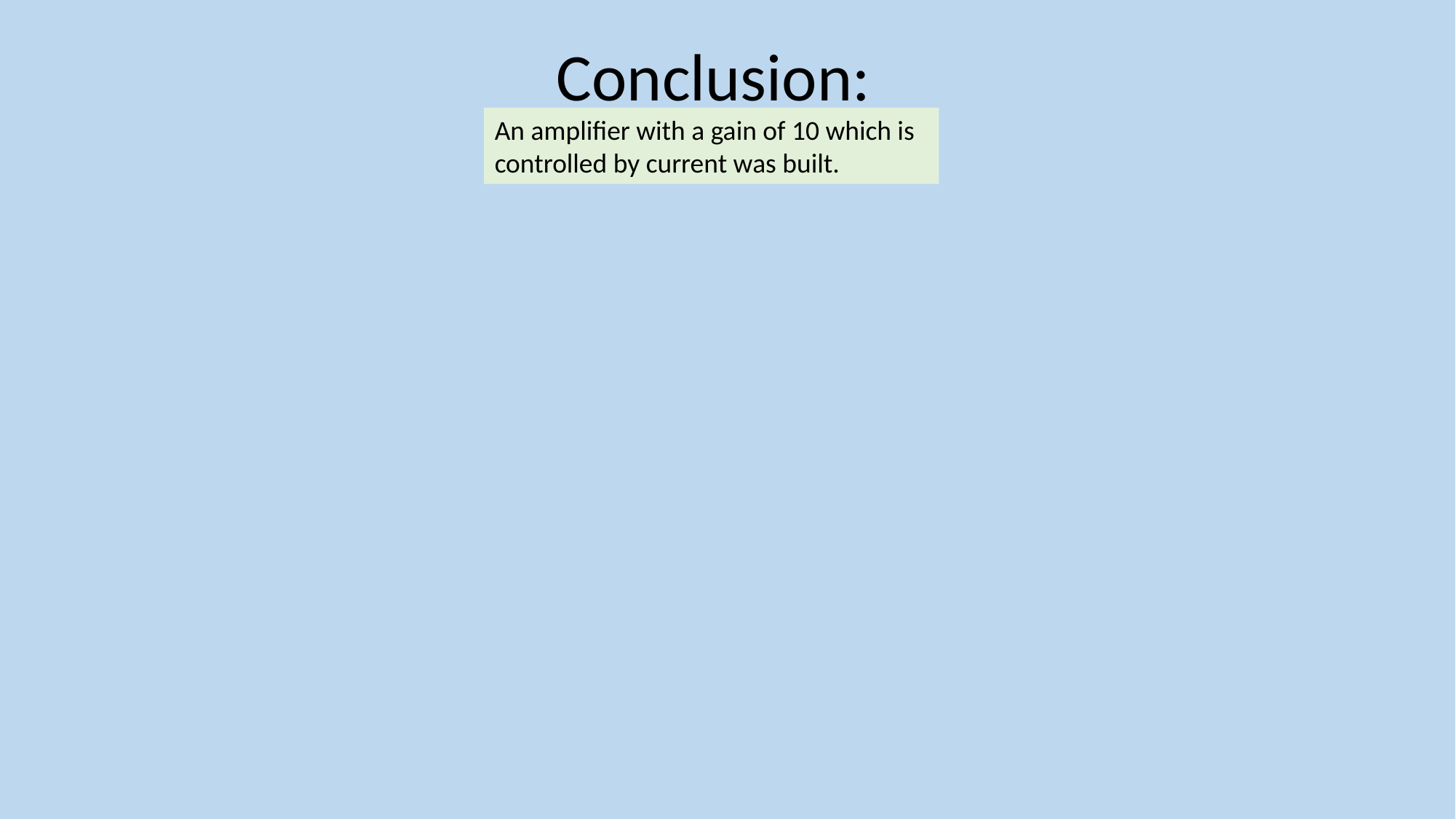

Conclusion:
An amplifier with a gain of 10 which is controlled by current was built.